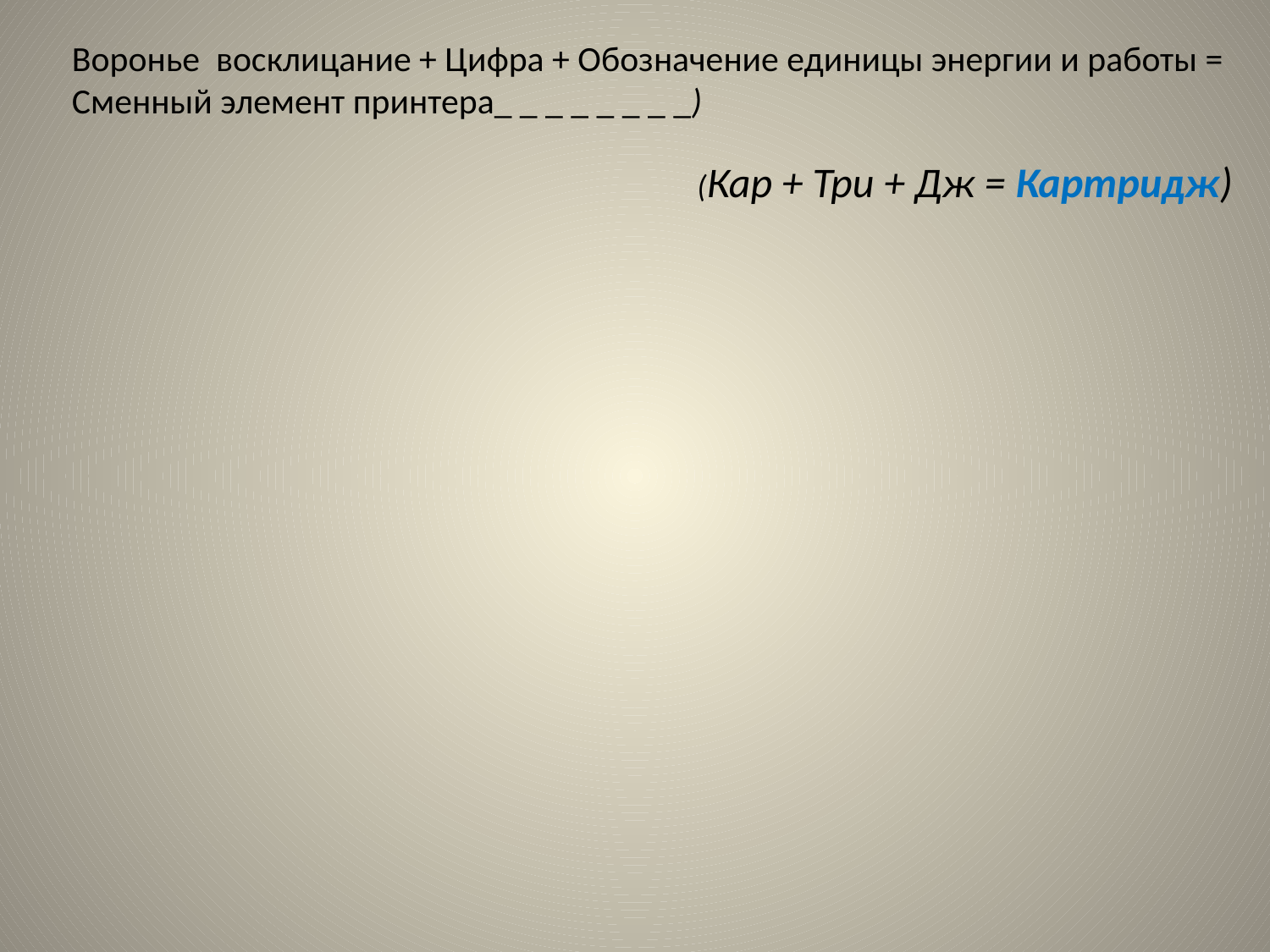

Воронье  восклицание + Цифра + Обозначение единицы энергии и работы = Сменный элемент принтера_ _ _ _ _ _ _ _)

(Кар + Три + Дж = Картридж)